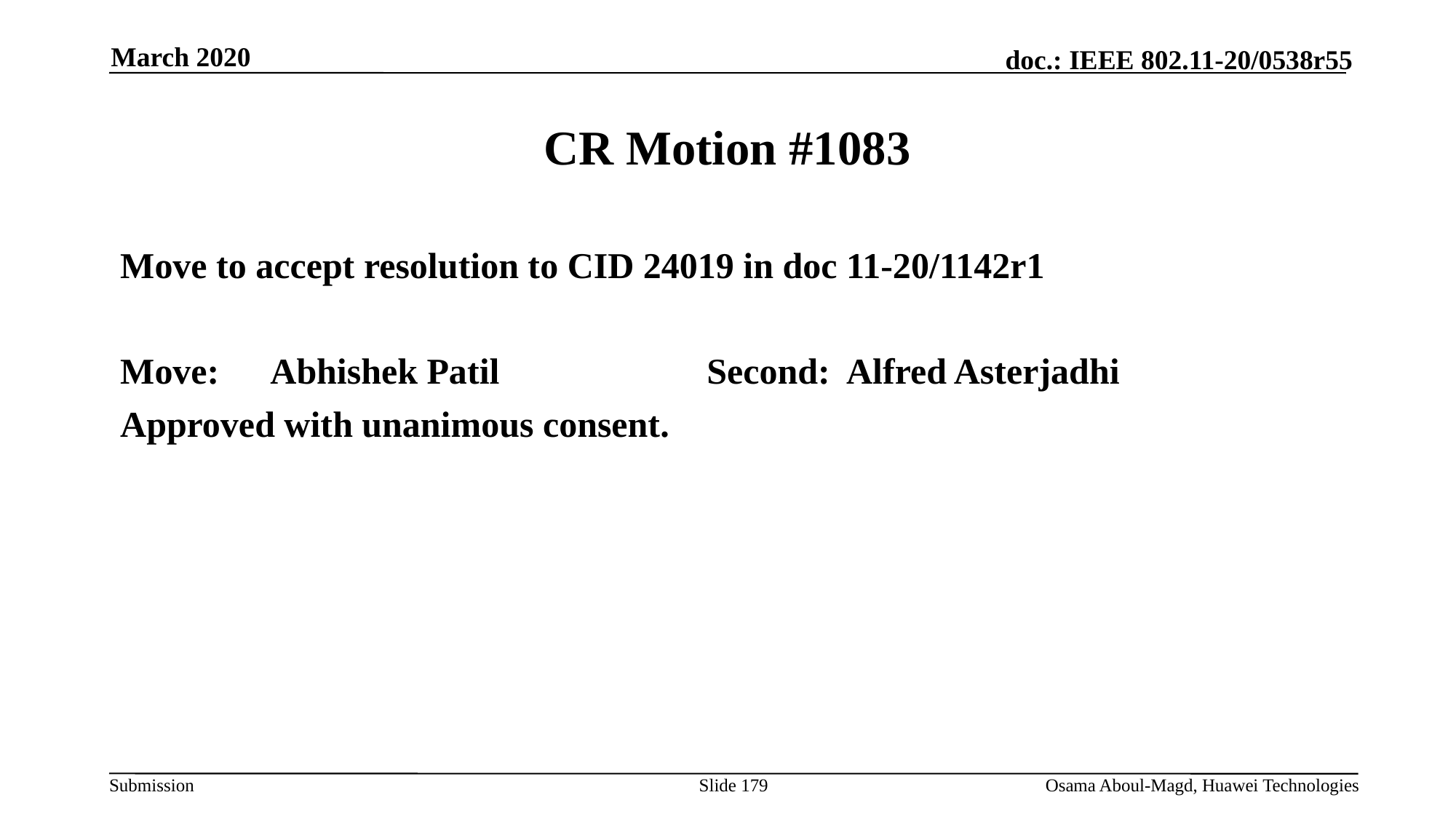

March 2020
# CR Motion #1083
Move to accept resolution to CID 24019 in doc 11-20/1142r1

Move:	Abhishek Patil		Second:  Alfred Asterjadhi
Approved with unanimous consent.

Slide 179
Osama Aboul-Magd, Huawei Technologies